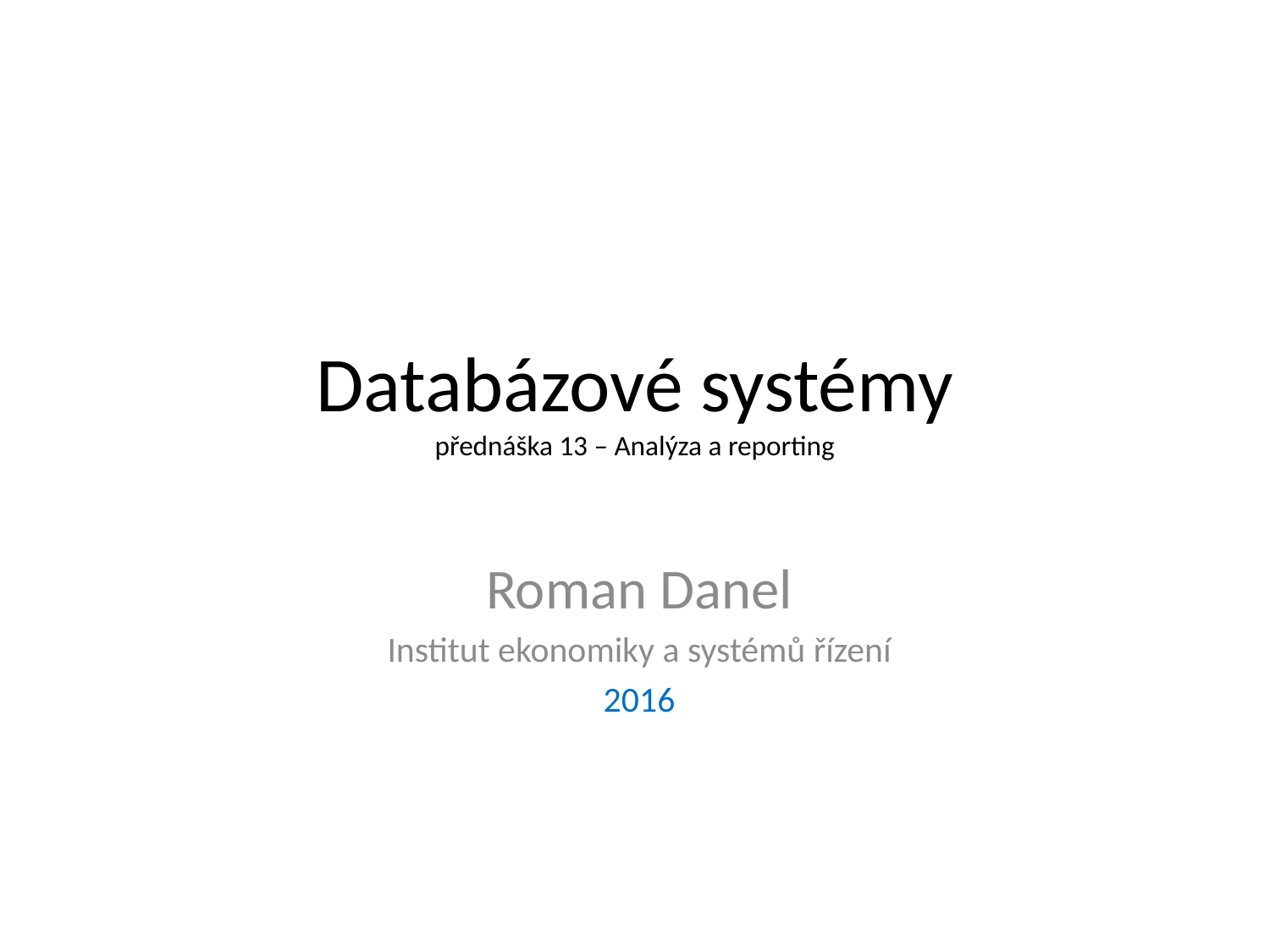

# Databázové systémy přednáška 13 – Analýza a reporting
Roman Danel
Institut ekonomiky a systémů řízení
2016